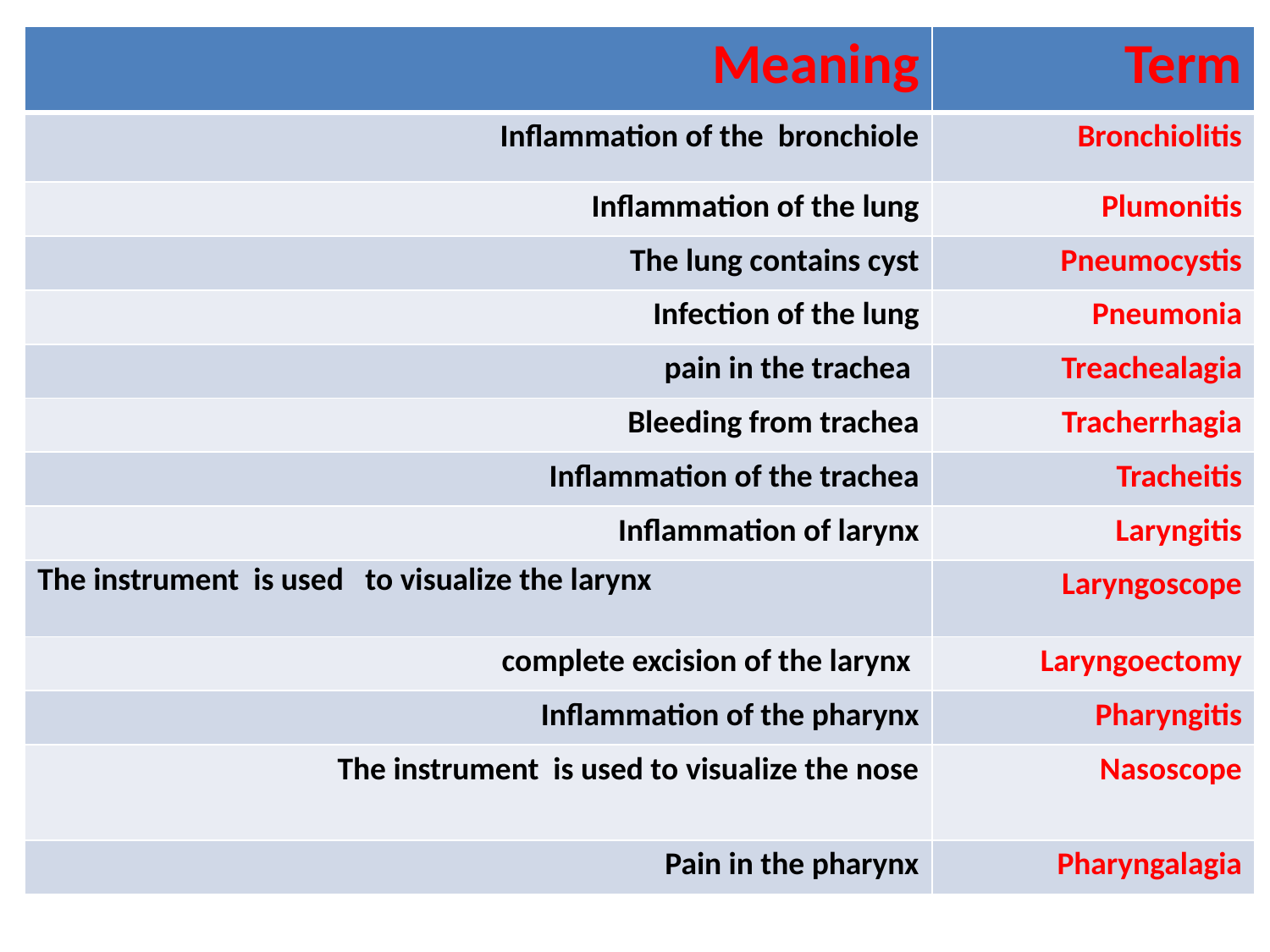

| Meaning | Term |
| --- | --- |
| Inflammation of the bronchiole | Bronchiolitis |
| Inflammation of the lung | Plumonitis |
| The lung contains cyst | Pneumocystis |
| Infection of the lung | Pneumonia |
| pain in the trachea | Treachealagia |
| Bleeding from trachea | Tracherrhagia |
| Inflammation of the trachea | Tracheitis |
| Inflammation of larynx | Laryngitis |
| The instrument is used to visualize the larynx | Laryngoscope |
| complete excision of the larynx | Laryngoectomy |
| Inflammation of the pharynx | Pharyngitis |
| The instrument is used to visualize the nose | Nasoscope |
| Pain in the pharynx | Pharyngalagia |